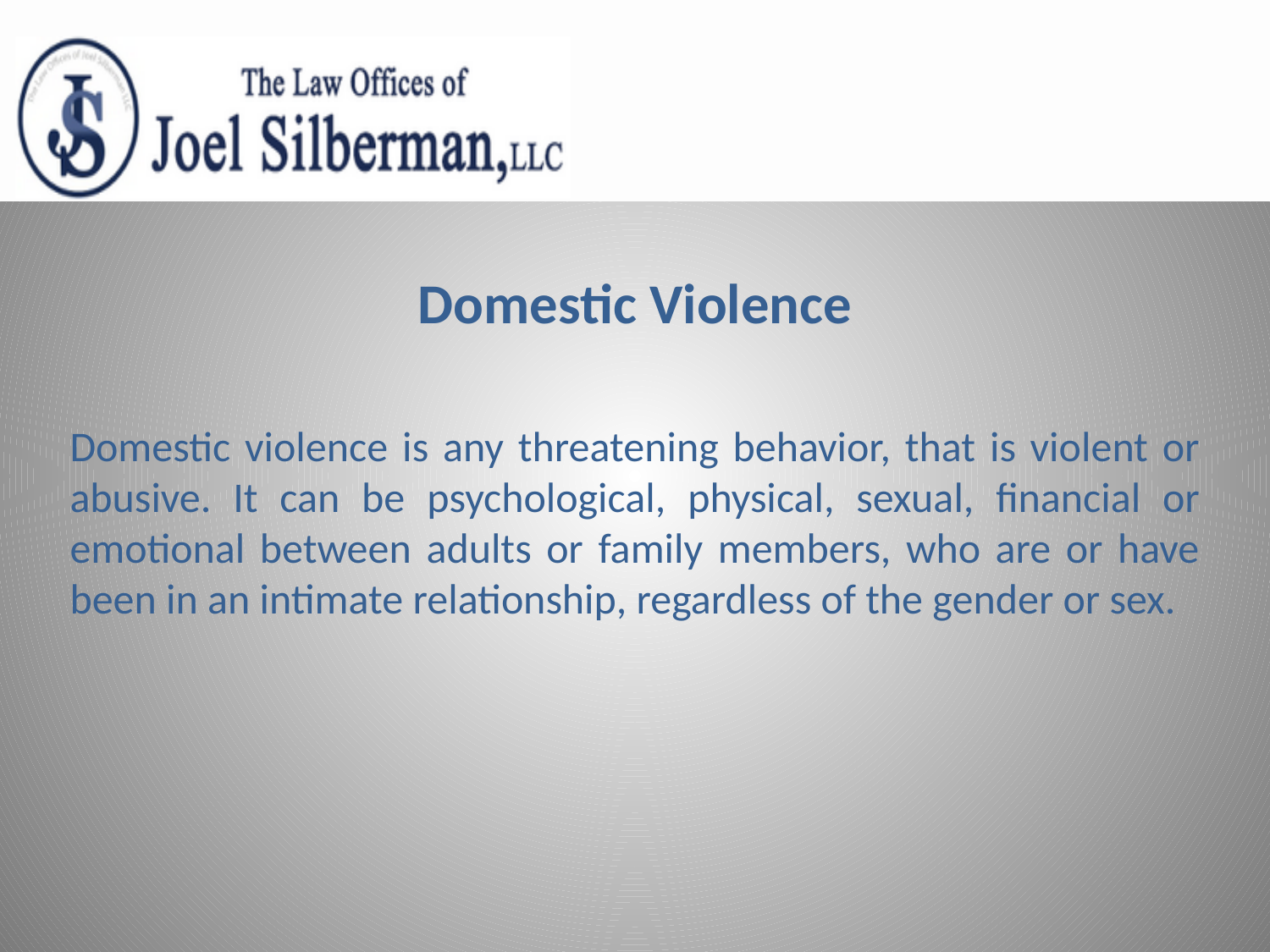

# Domestic Violence
Domestic violence is any threatening behavior, that is violent or abusive. It can be psychological, physical, sexual, financial or emotional between adults or family members, who are or have been in an intimate relationship, regardless of the gender or sex.